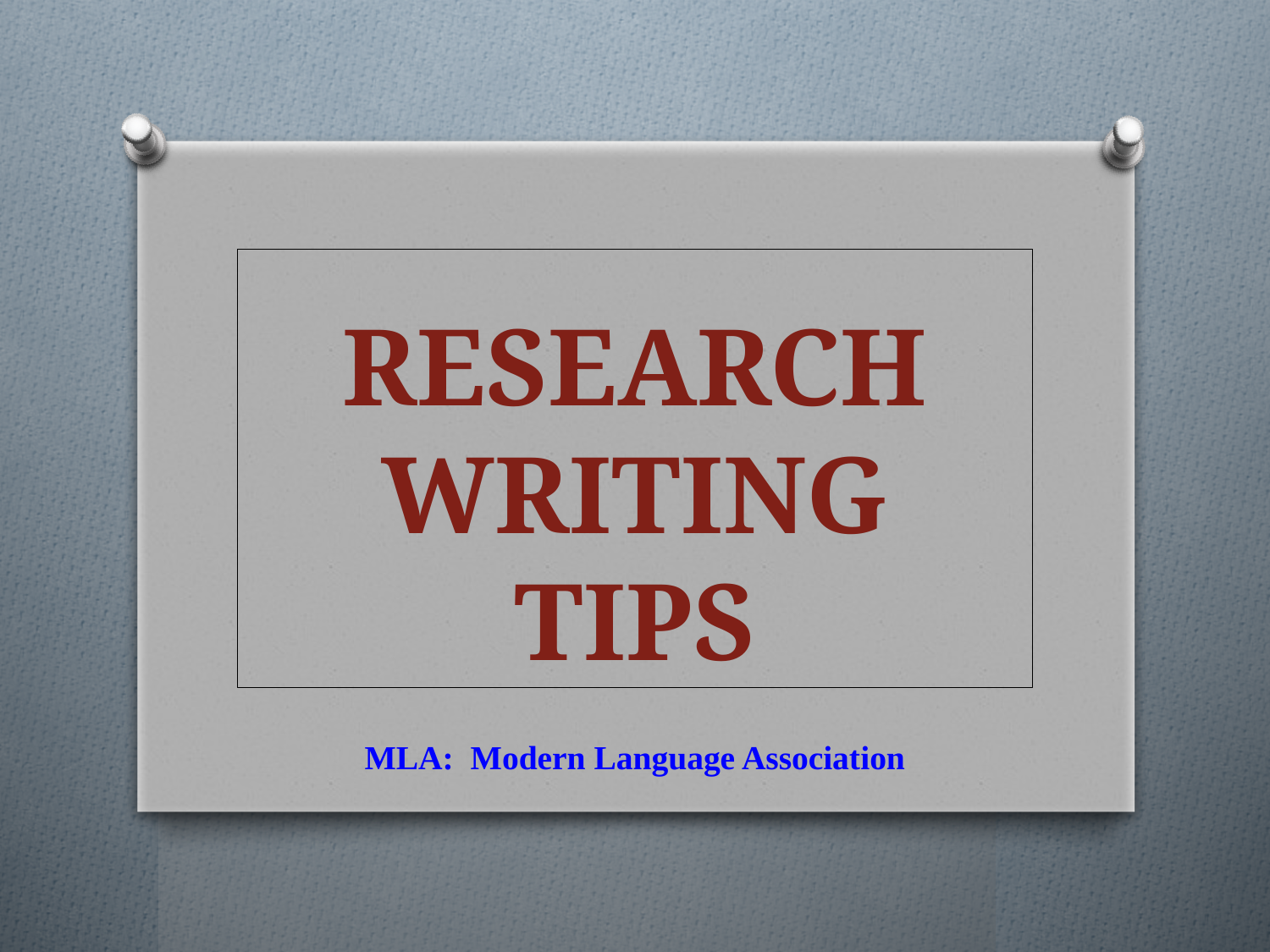

# RESEARCH WRITING TIPS
MLA:  Modern Language Association